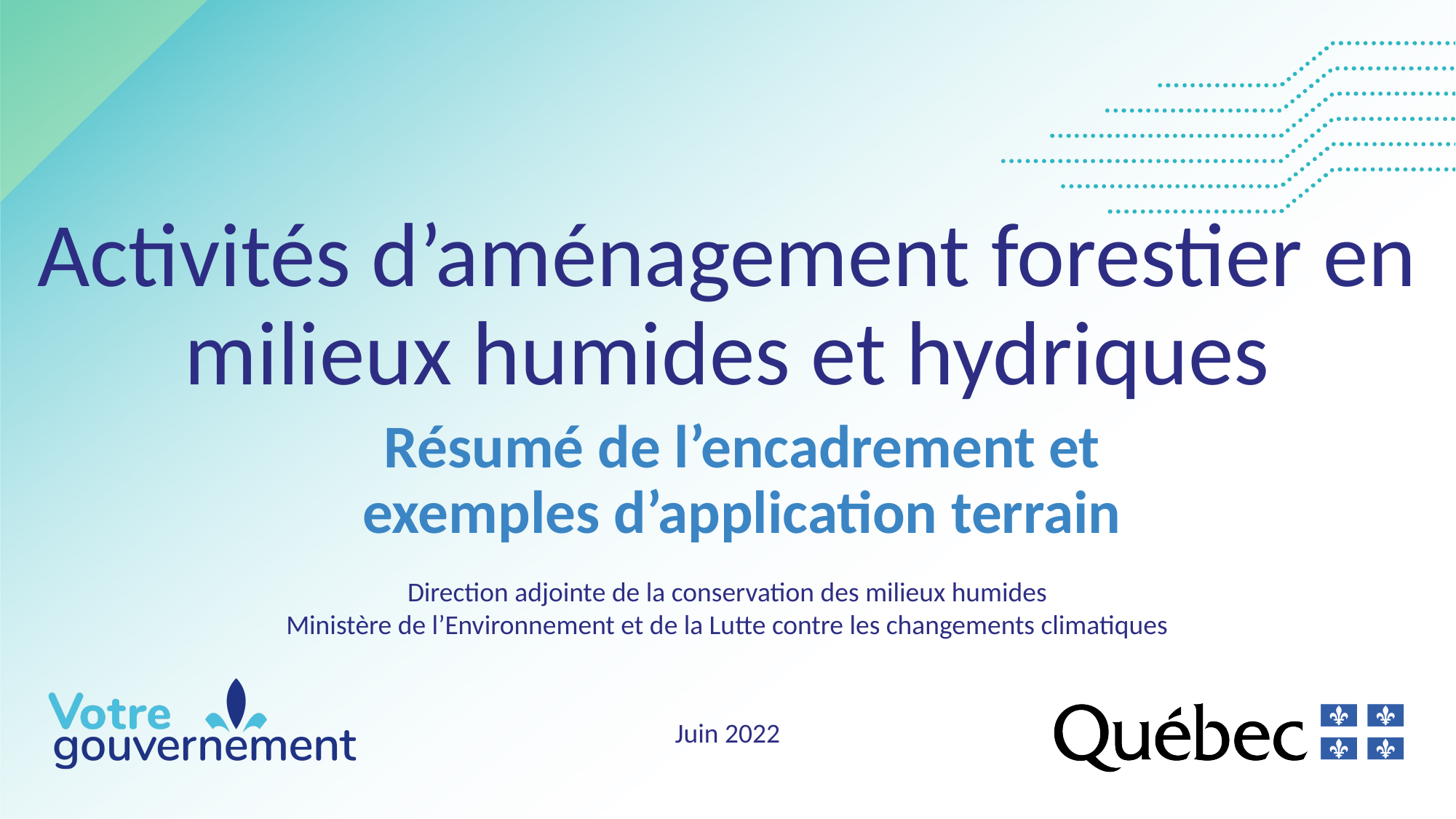

# Activités d’aménagement forestier en milieux humides et hydriques
Résumé de l’encadrement et exemples d’application terrain
Direction adjointe de la conservation des milieux humides
Ministère de l’Environnement et de la Lutte contre les changements climatiques
Juin 2022